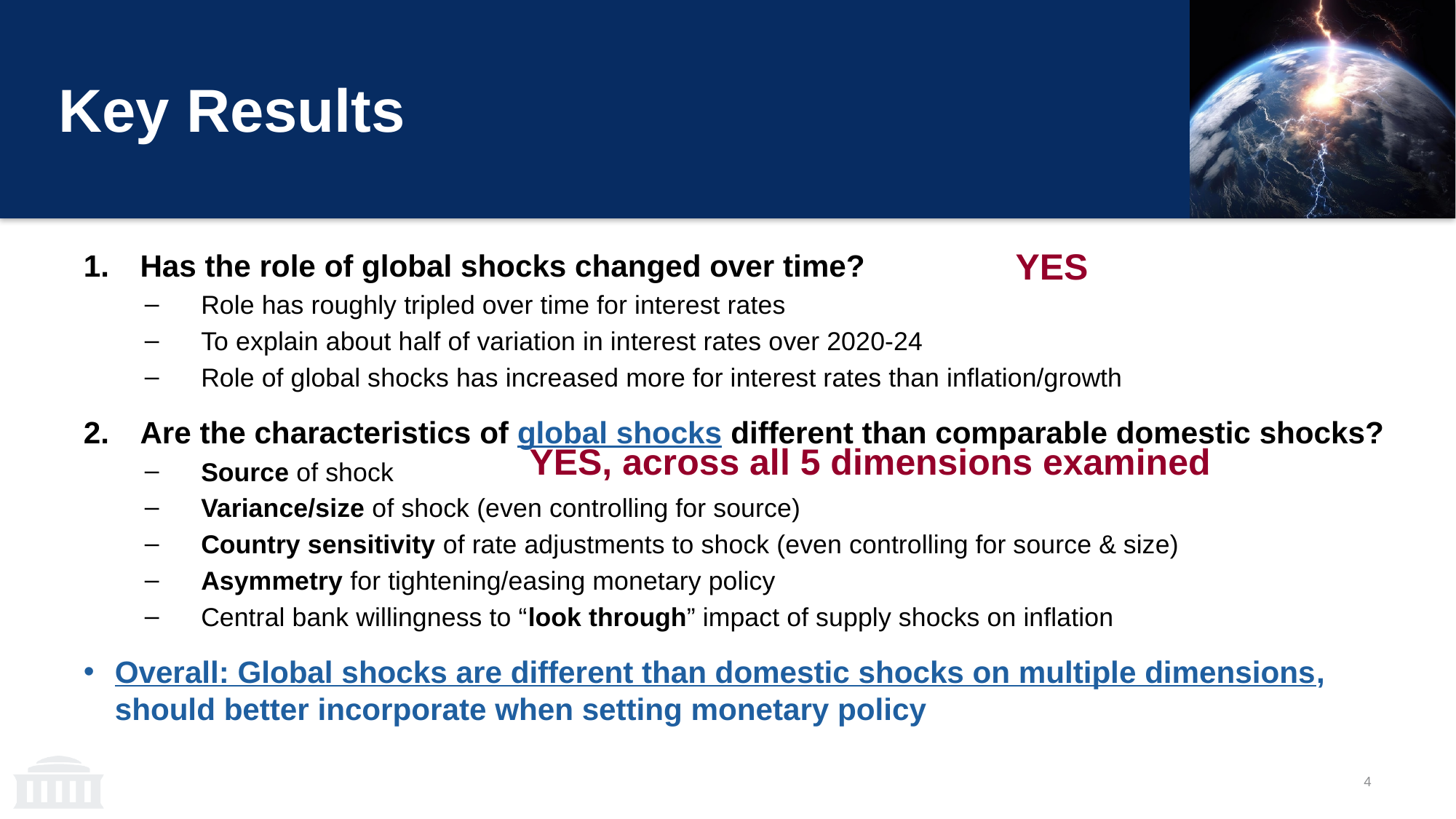

# Key Results
YES
Has the role of global shocks changed over time?
Role has roughly tripled over time for interest rates
To explain about half of variation in interest rates over 2020-24
Role of global shocks has increased more for interest rates than inflation/growth

Are the characteristics of global shocks different than comparable domestic shocks?
Source of shock
Variance/size of shock (even controlling for source)
Country sensitivity of rate adjustments to shock (even controlling for source & size)
Asymmetry for tightening/easing monetary policy
Central bank willingness to “look through” impact of supply shocks on inflation

Overall: Global shocks are different than domestic shocks on multiple dimensions, should better incorporate when setting monetary policy

YES, across all 5 dimensions examined
4